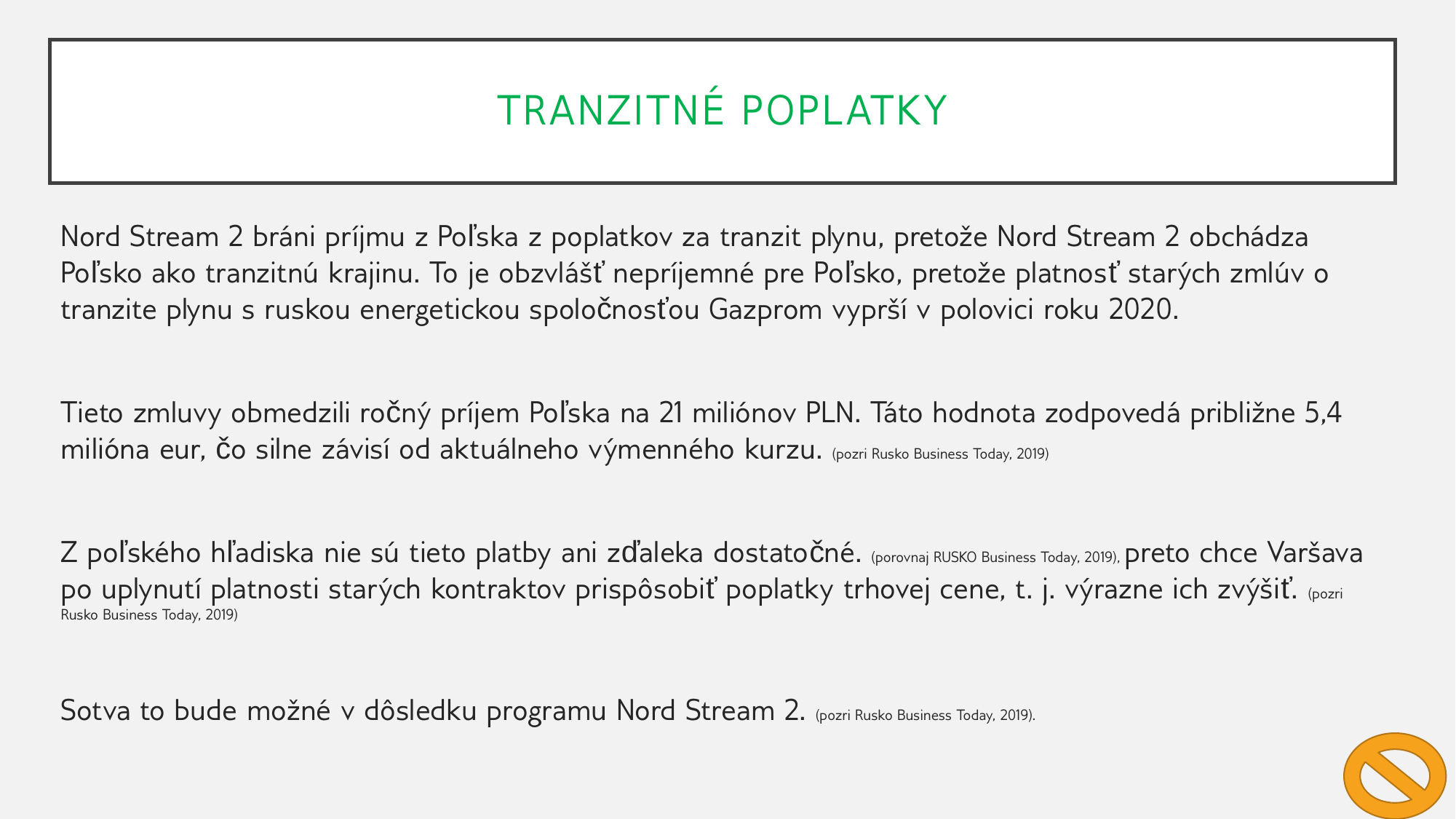

Tranzitné poplatky
Nord Stream 2 bráni príjmu z Poľska z poplatkov za tranzit plynu, pretože Nord Stream 2 obchádza Poľsko ako tranzitnú krajinu. To je obzvlášť nepríjemné pre Poľsko, pretože platnosť starých zmlúv o tranzite plynu s ruskou energetickou spoločnosťou Gazprom vyprší v polovici roku 2020.

Tieto zmluvy obmedzili ročný príjem Poľska na 21 miliónov PLN. Táto hodnota zodpovedá približne 5,4 milióna eur, čo silne závisí od aktuálneho výmenného kurzu. (pozri Rusko Business Today, 2019)

Z poľského hľadiska nie sú tieto platby ani zďaleka dostatočné. (porovnaj RUSKO Business Today, 2019), preto chce Varšava po uplynutí platnosti starých kontraktov prispôsobiť poplatky trhovej cene, t. j. výrazne ich zvýšiť. (pozri Rusko Business Today, 2019)

Sotva to bude možné v dôsledku programu Nord Stream 2. (pozri Rusko Business Today, 2019).